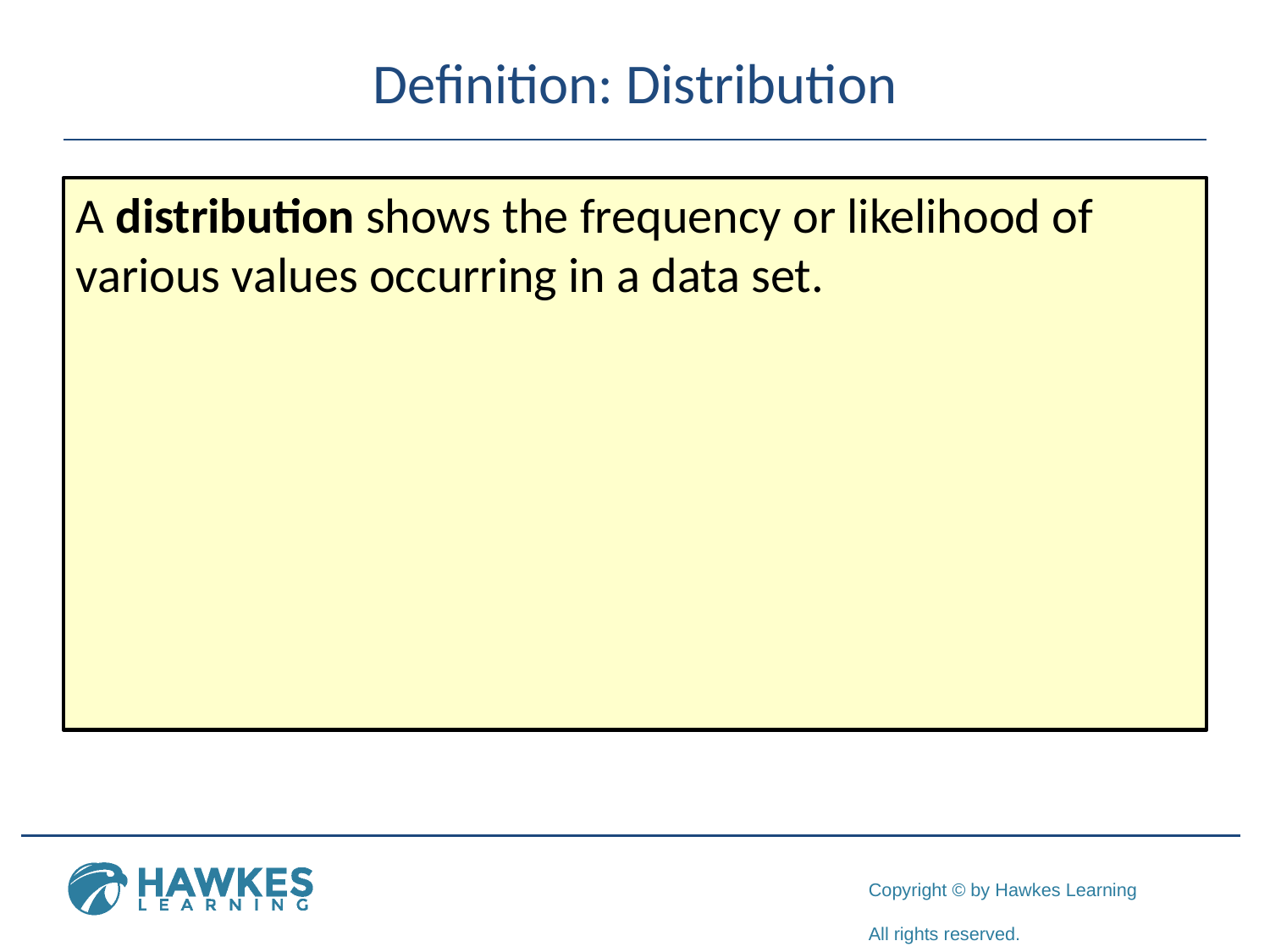

# Definition: Distribution
A distribution shows the frequency or likelihood of various values occurring in a data set.